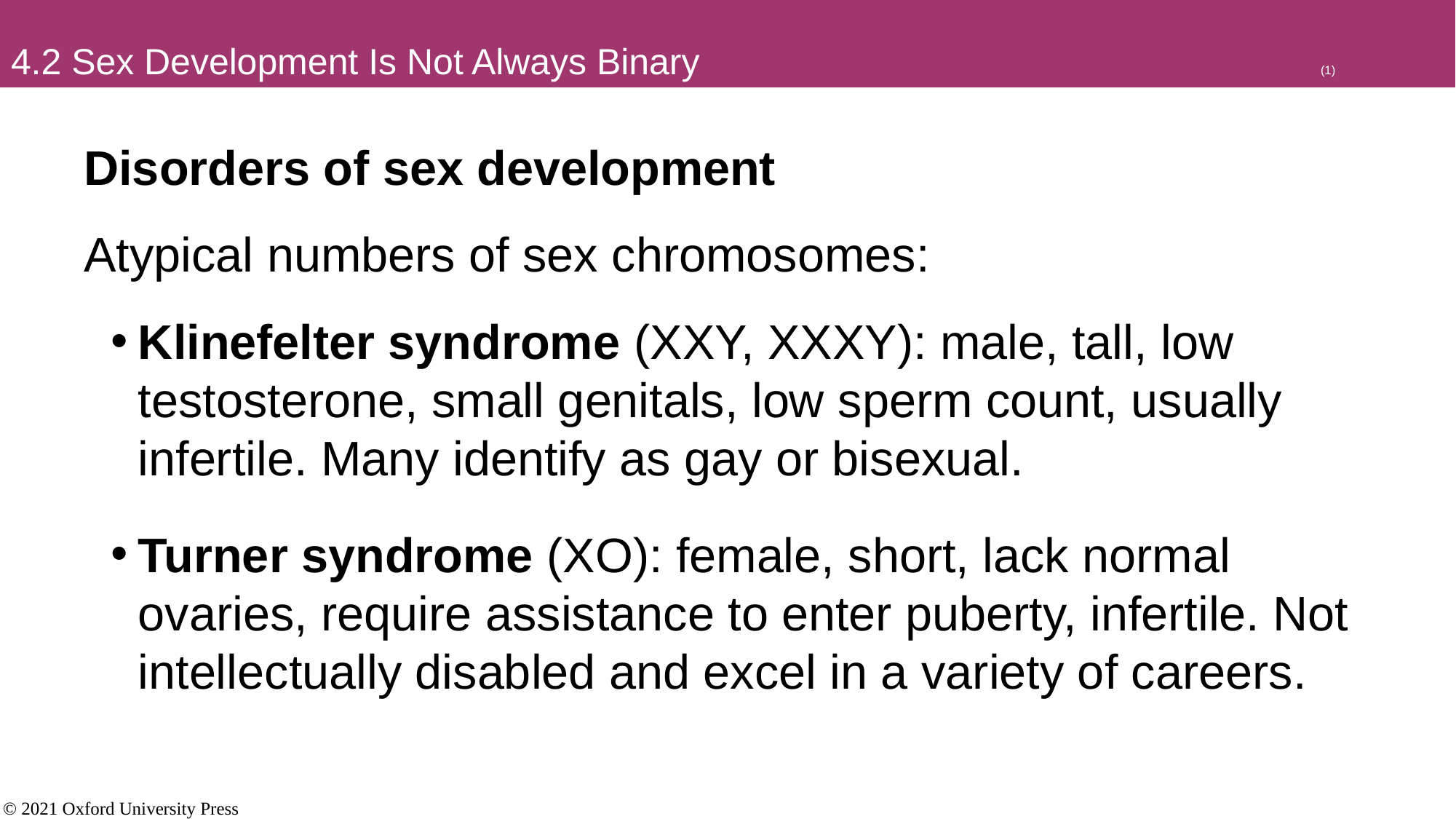

# 4.2 Sex Development Is Not Always Binary						(1)
Disorders of sex development
Atypical numbers of sex chromosomes:
Klinefelter syndrome (XXY, XXXY): male, tall, low testosterone, small genitals, low sperm count, usually infertile. Many identify as gay or bisexual.
Turner syndrome (XO): female, short, lack normal ovaries, require assistance to enter puberty, infertile. Not intellectually disabled and excel in a variety of careers.